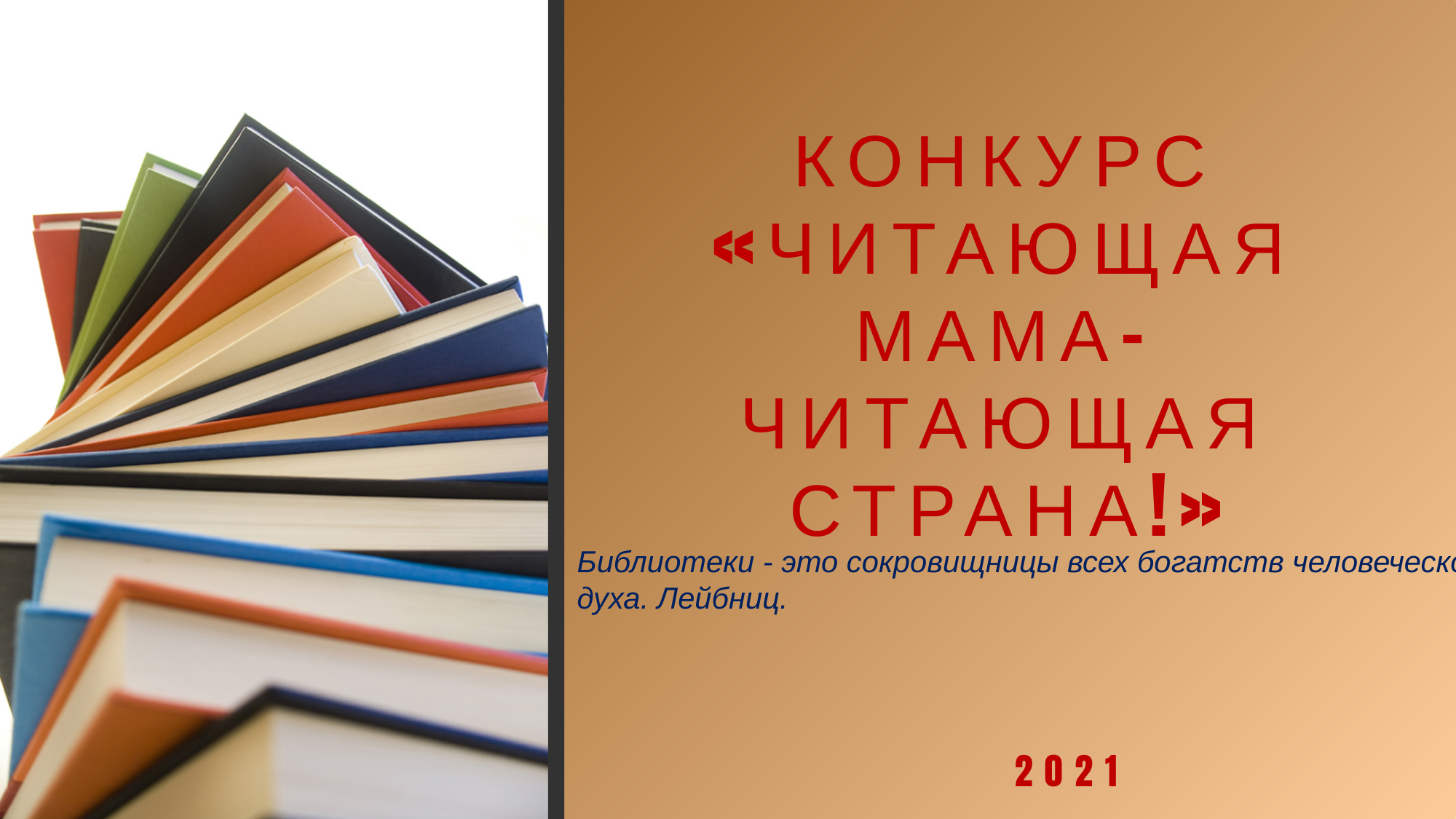

Конкурс
«Читающая мама-читающая страна!»
Библиотеки - это сокровищницы всех богатств человеческого духа. Лейбниц.
2021